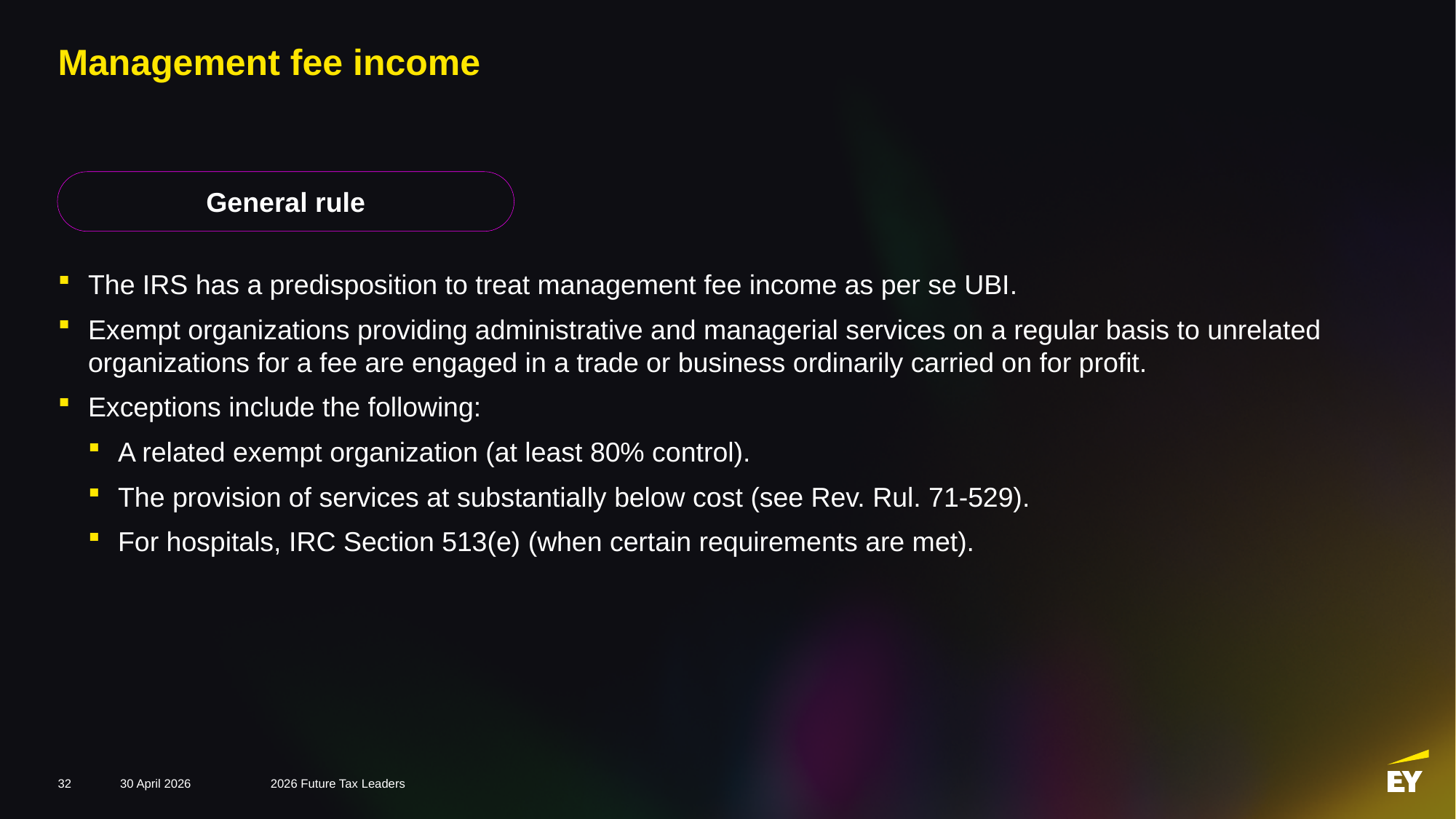

# Management fee income
General rule
The IRS has a predisposition to treat management fee income as per se UBI.
Exempt organizations providing administrative and managerial services on a regular basis to unrelated organizations for a fee are engaged in a trade or business ordinarily carried on for profit.
Exceptions include the following:
A related exempt organization (at least 80% control).
The provision of services at substantially below cost (see Rev. Rul. 71-529).
For hospitals, IRC Section 513(e) (when certain requirements are met).